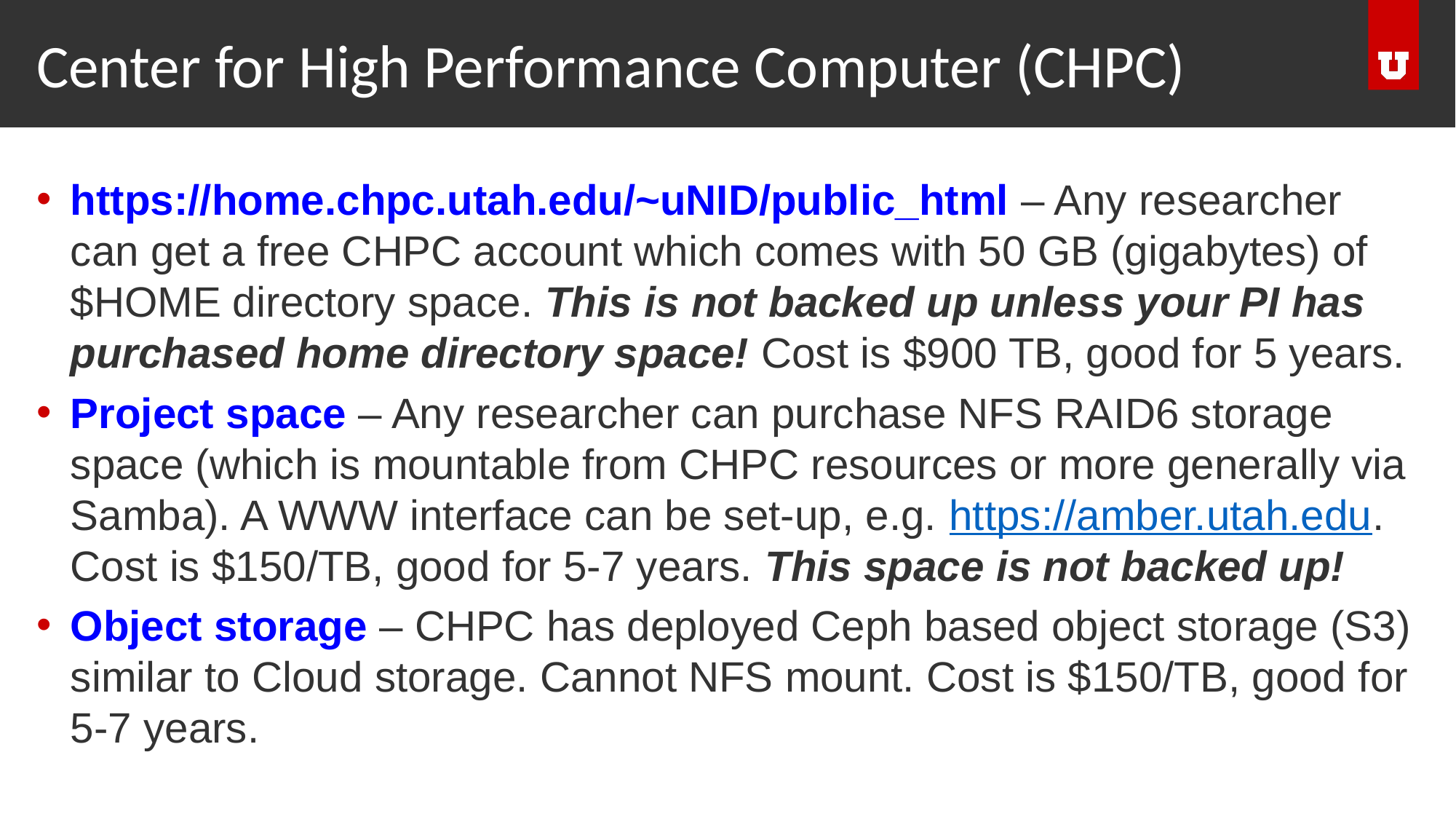

# Center for High Performance Computer (CHPC)
https://home.chpc.utah.edu/~uNID/public_html – Any researcher can get a free CHPC account which comes with 50 GB (gigabytes) of $HOME directory space. This is not backed up unless your PI has purchased home directory space! Cost is $900 TB, good for 5 years.
Project space – Any researcher can purchase NFS RAID6 storage space (which is mountable from CHPC resources or more generally via Samba). A WWW interface can be set-up, e.g. https://amber.utah.edu.  Cost is $150/TB, good for 5-7 years. This space is not backed up!
Object storage – CHPC has deployed Ceph based object storage (S3) similar to Cloud storage. Cannot NFS mount. Cost is $150/TB, good for 5-7 years.